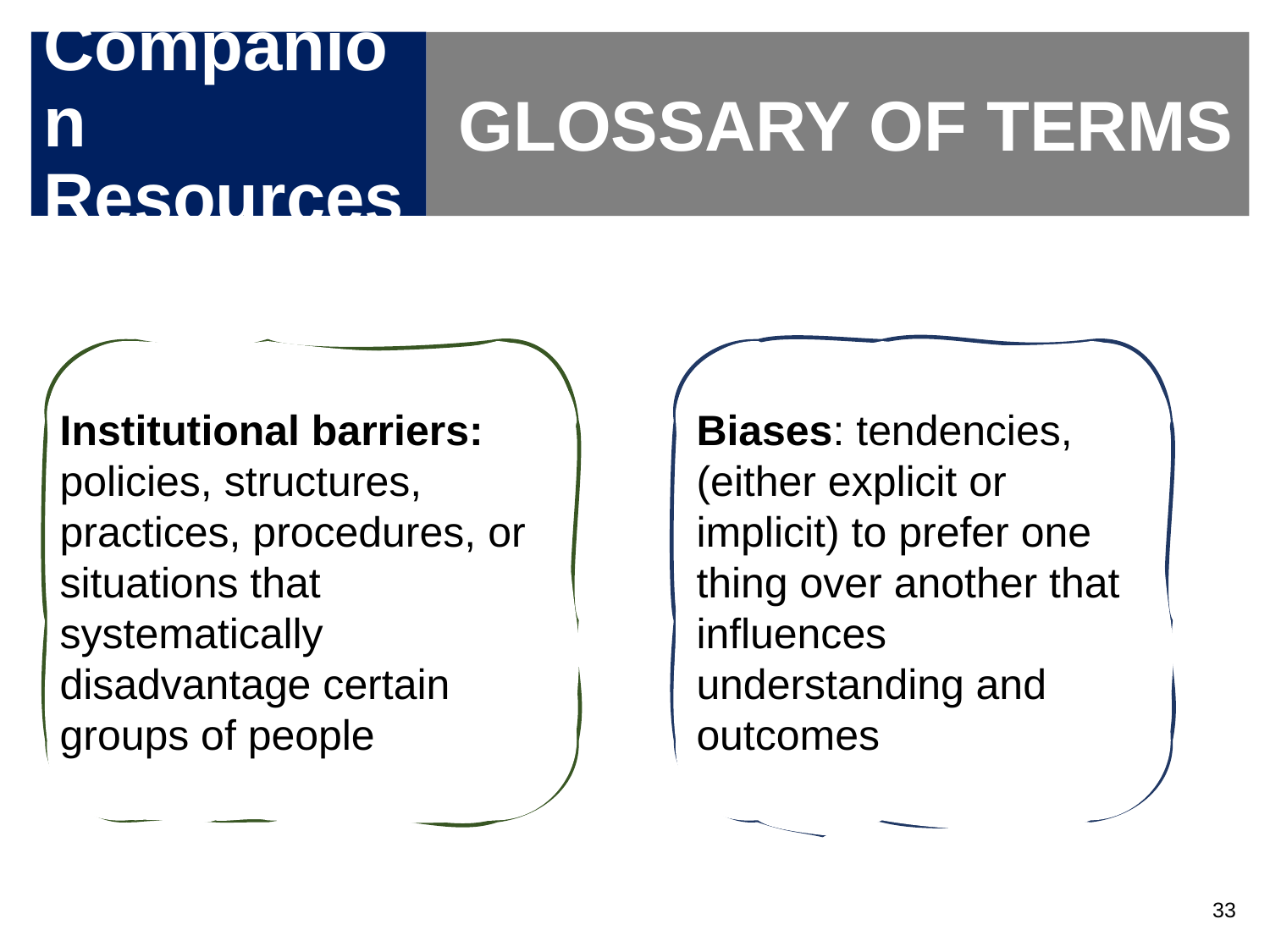

# Companion Resources
 GLOSSARY OF TERMS
Institutional barriers: policies, structures, practices, procedures, or situations that systematically disadvantage certain groups of people
Biases: tendencies, (either explicit or implicit) to prefer one thing over another that influences understanding and outcomes
33